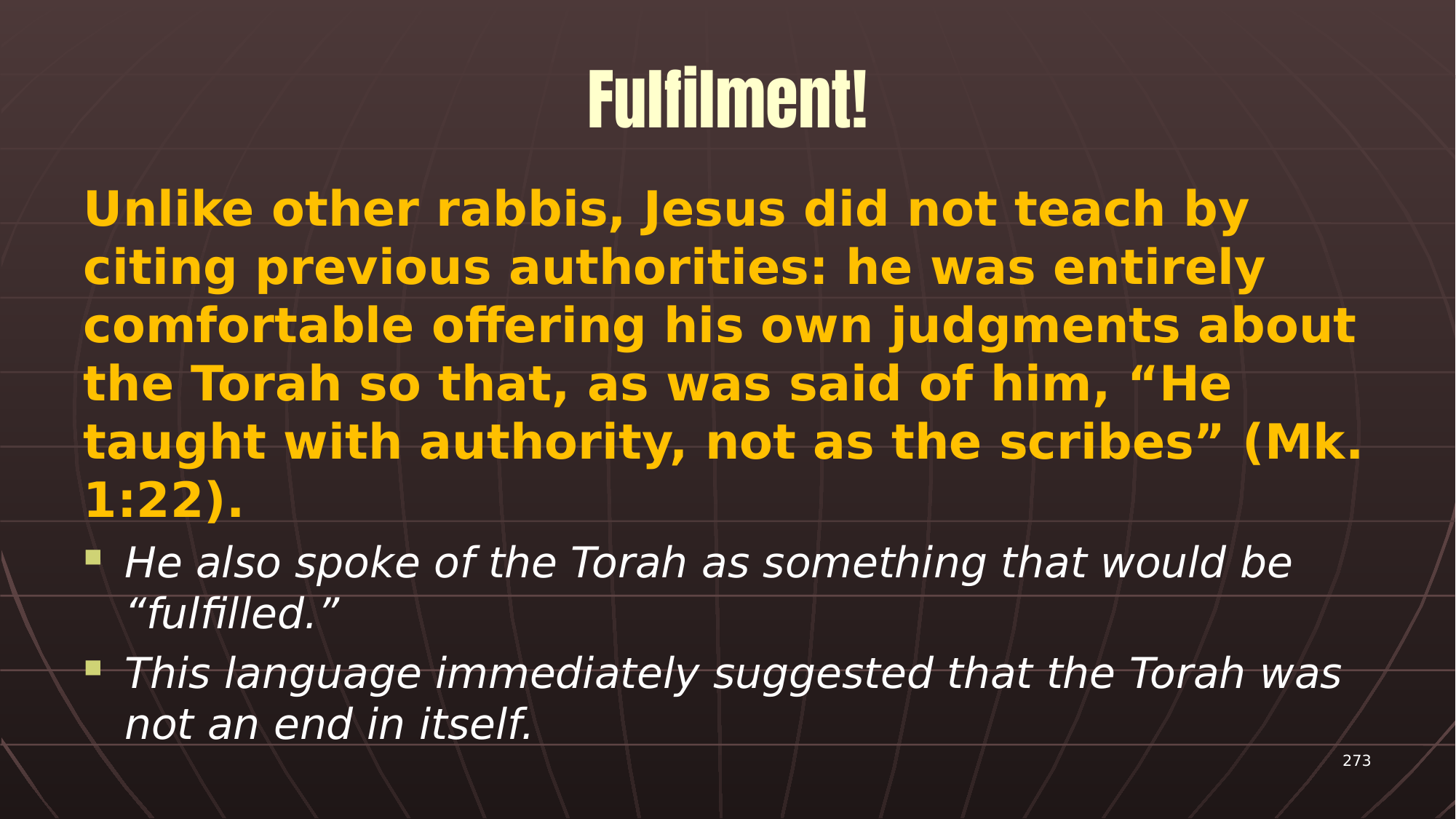

# Fulfilment!
Unlike other rabbis, Jesus did not teach by citing previous authorities: he was entirely comfortable offering his own judgments about the Torah so that, as was said of him, “He taught with authority, not as the scribes” (Mk. 1:22).
He also spoke of the Torah as something that would be “fulfilled.”
This language immediately suggested that the Torah was not an end in itself.
273